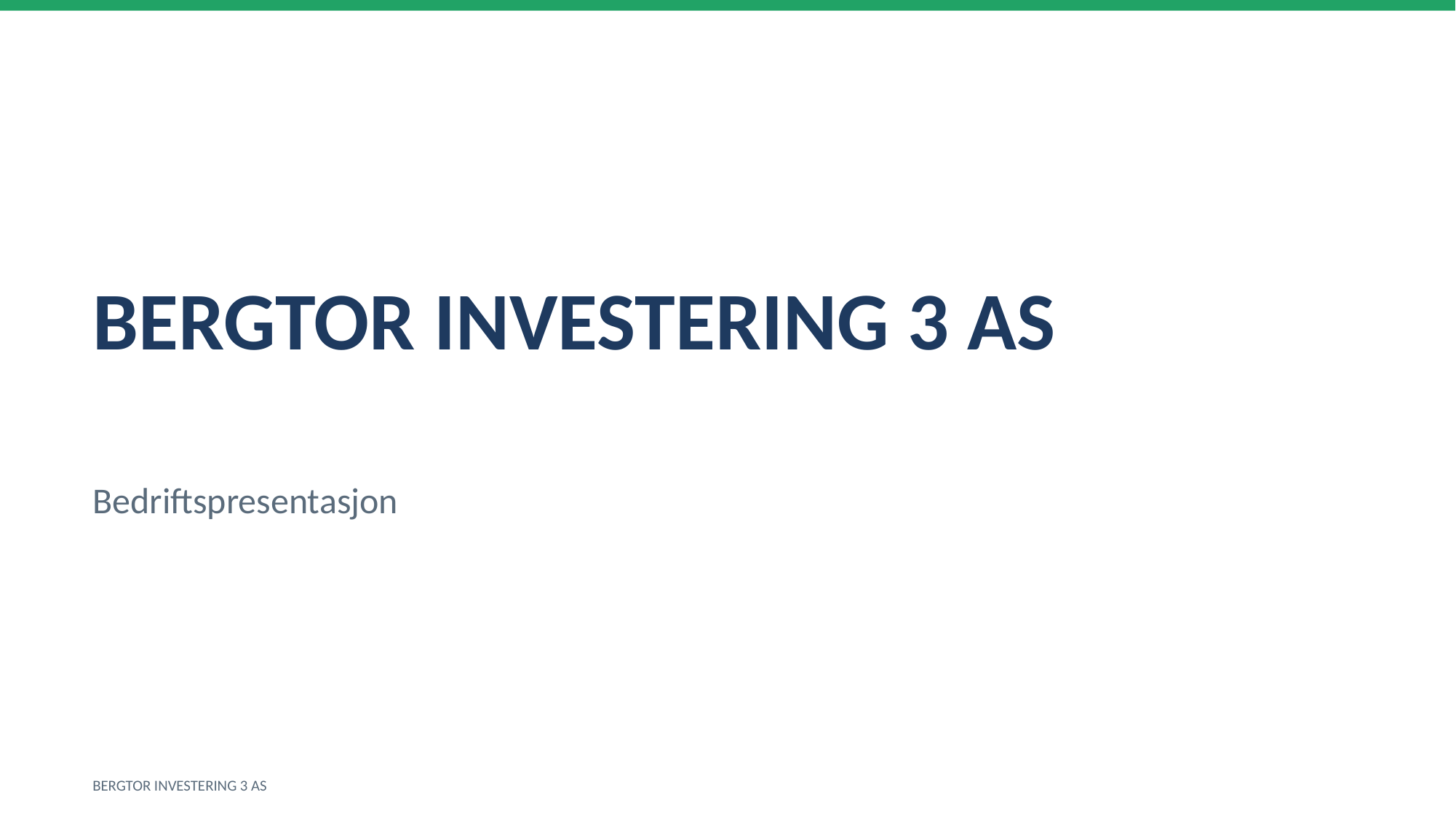

BERGTOR INVESTERING 3 AS
Bedriftspresentasjon
BERGTOR INVESTERING 3 AS